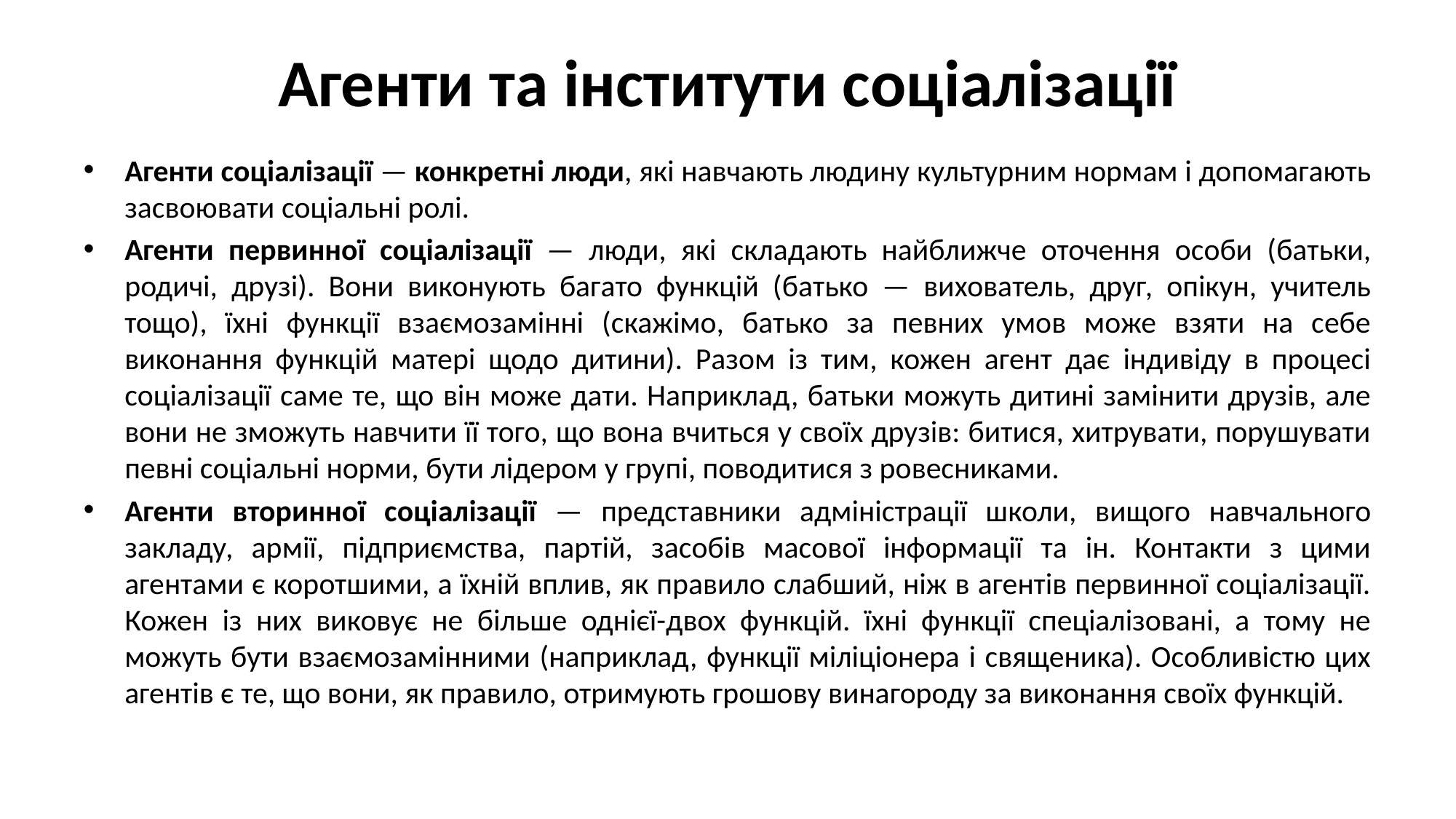

# Агенти та інститути соціалізації
Агенти соціалізації — конкретні люди, які навчають людину культурним нормам і допомагають засвоювати соціальні ролі.
Агенти первинної соціалізації — люди, які складають найближче оточення особи (батьки, родичі, друзі). Вони виконують багато функцій (батько — вихователь, друг, опікун, учитель тощо), їхні функції взаємозамінні (скажімо, батько за певних умов може взяти на себе виконання функцій матері щодо дитини). Разом із тим, кожен агент дає індивіду в процесі соціалізації саме те, що він може дати. Наприклад, батьки можуть дитині замінити друзів, але вони не зможуть навчити її того, що вона вчиться у своїх друзів: битися, хитрувати, порушувати певні соціальні норми, бути лідером у групі, поводитися з ровесниками.
Агенти вторинної соціалізації — представники адміністрації школи, вищого навчального закладу, армії, підприємства, партій, засобів масової інформації та ін. Контакти з цими агентами є коротшими, а їхній вплив, як правило слабший, ніж в агентів первинної соціалізації. Кожен із них виковує не більше однієї-двох функцій. їхні функції спеціалізовані, а тому не можуть бути взаємозамінними (наприклад, функції міліціонера і священика). Особливістю цих агентів є те, що вони, як правило, отримують грошову винагороду за виконання своїх функцій.